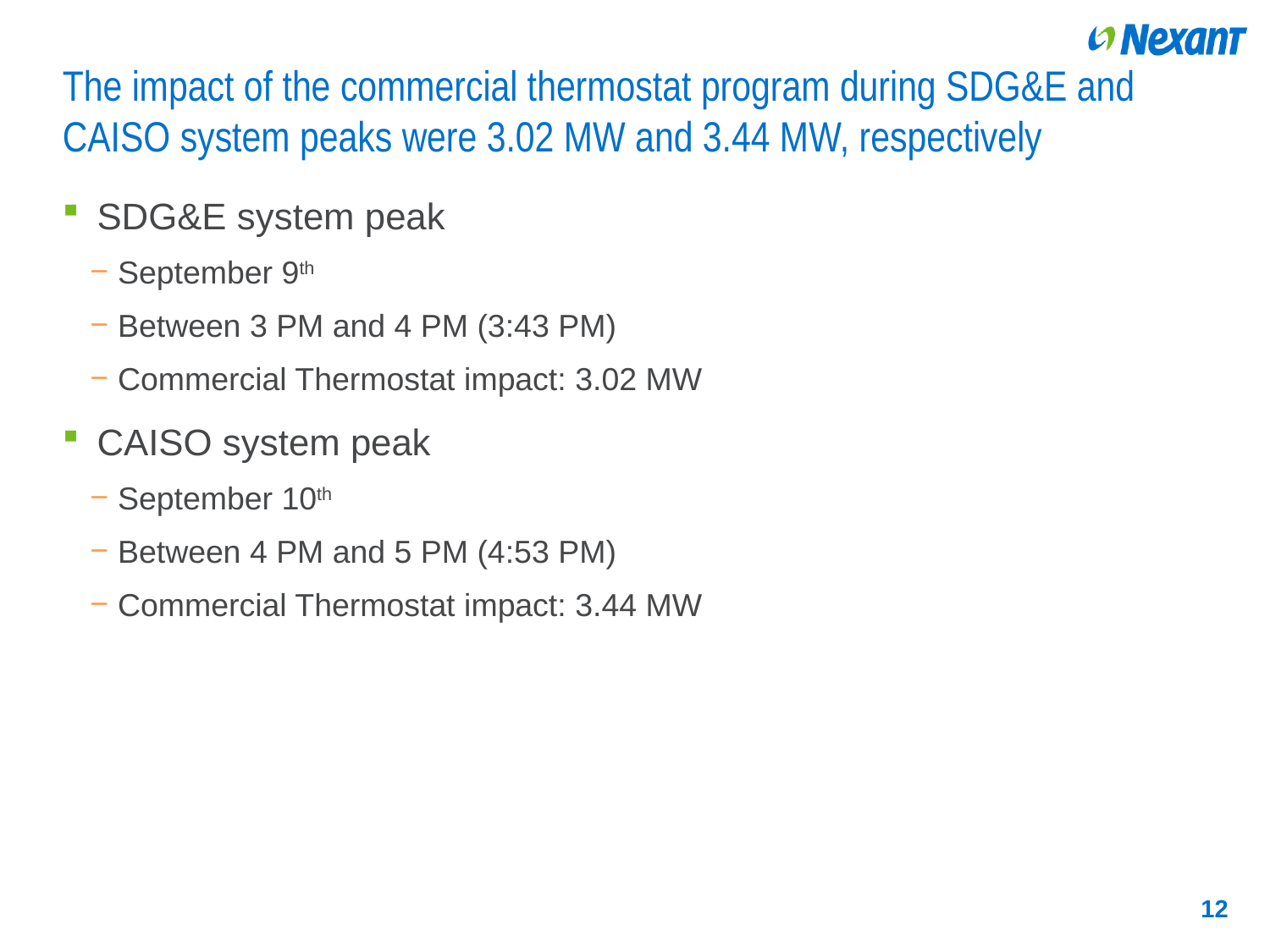

# The impact of the commercial thermostat program during SDG&E and CAISO system peaks were 3.02 MW and 3.44 MW, respectively
SDG&E system peak
September 9th
Between 3 PM and 4 PM (3:43 PM)
Commercial Thermostat impact: 3.02 MW
CAISO system peak
September 10th
Between 4 PM and 5 PM (4:53 PM)
Commercial Thermostat impact: 3.44 MW
12